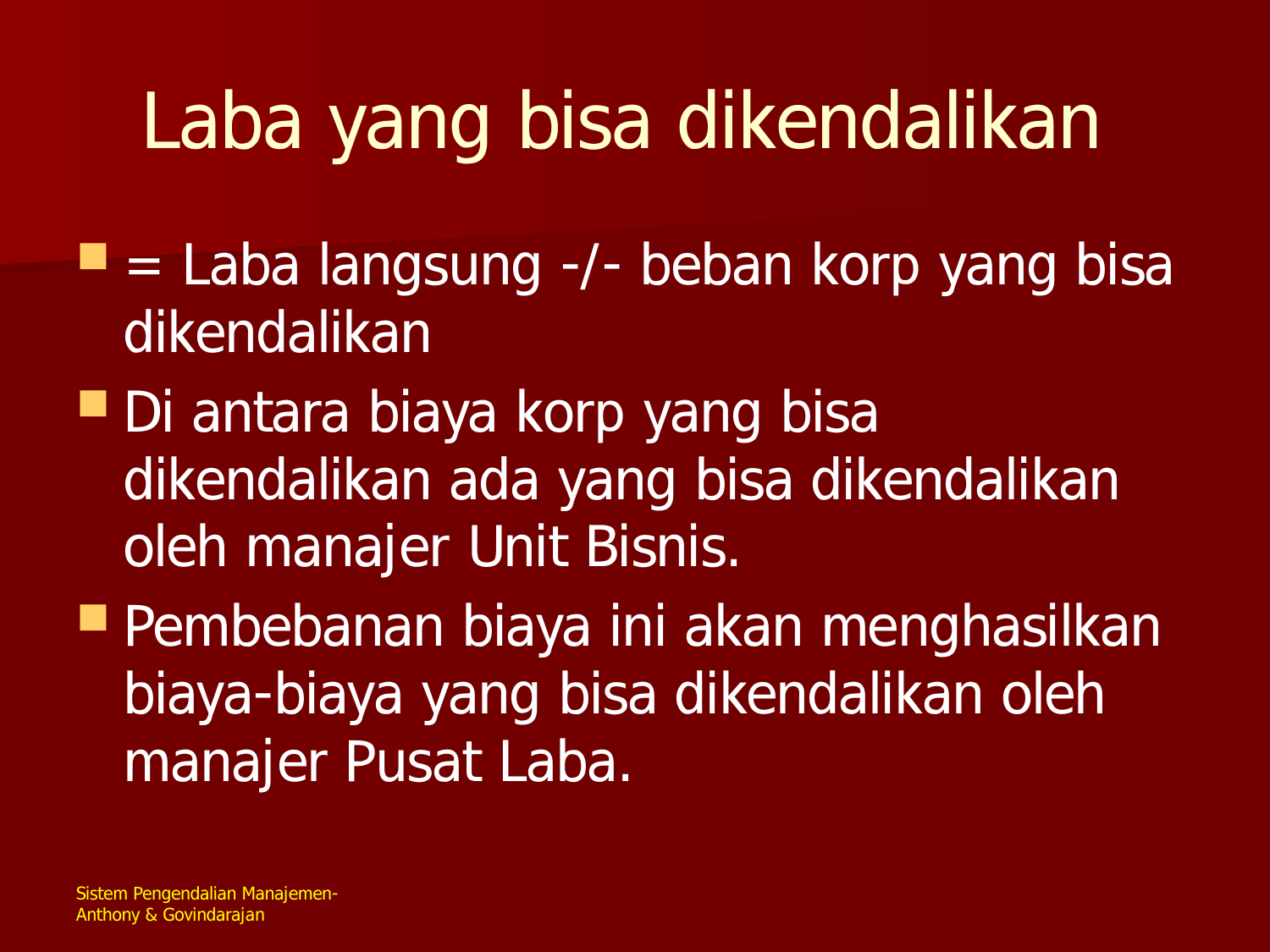

# Laba yang bisa dikendalikan
= Laba langsung -/- beban korp yang bisa dikendalikan
Di antara biaya korp yang bisa dikendalikan ada yang bisa dikendalikan oleh manajer Unit Bisnis.
Pembebanan biaya ini akan menghasilkan biaya-biaya yang bisa dikendalikan oleh manajer Pusat Laba.
Sistem Pengendalian Manajemen-Anthony & Govindarajan